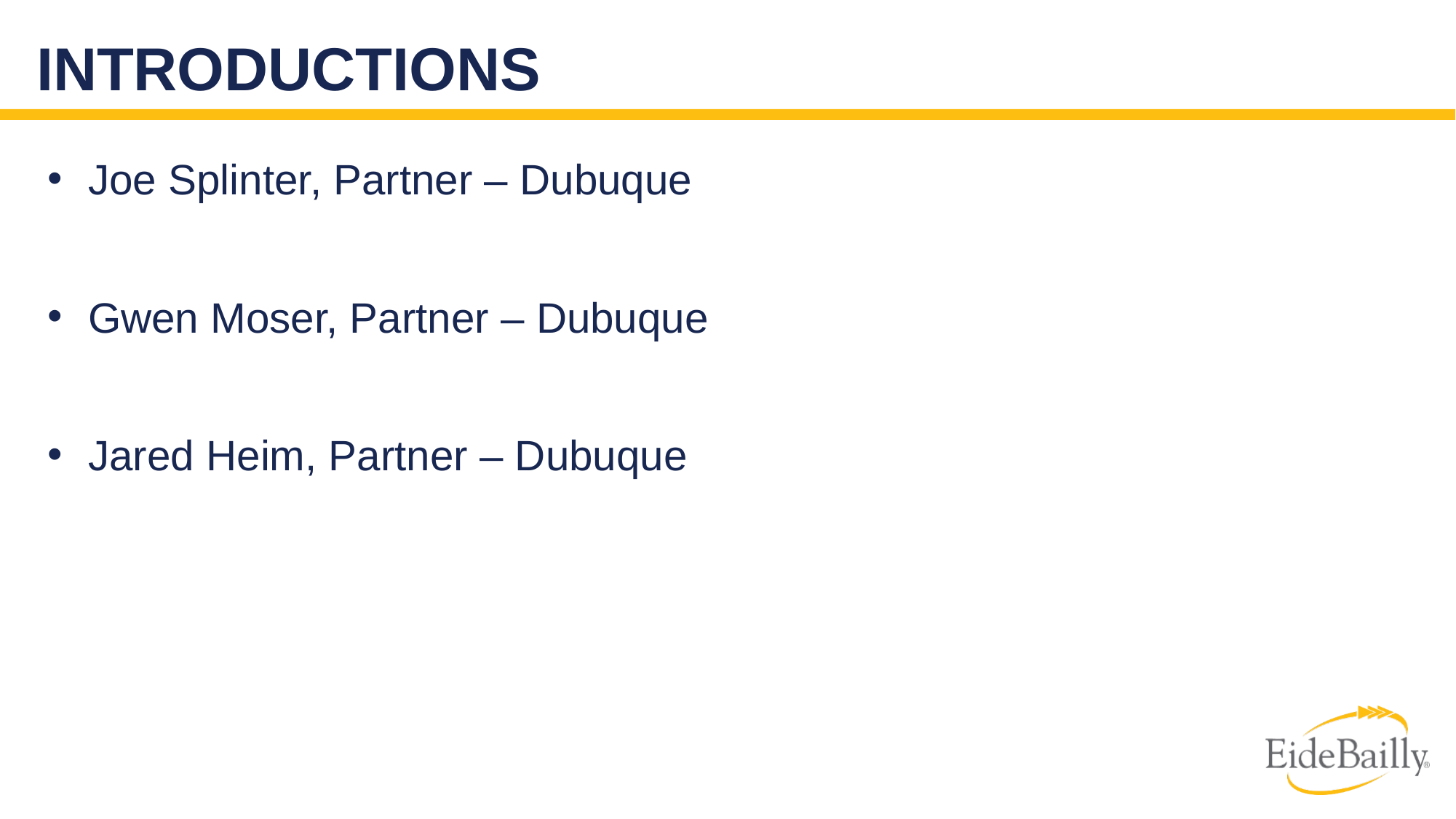

# INTRODUCTIONS
Joe Splinter, Partner – Dubuque

Gwen Moser, Partner – Dubuque

Jared Heim, Partner – Dubuque